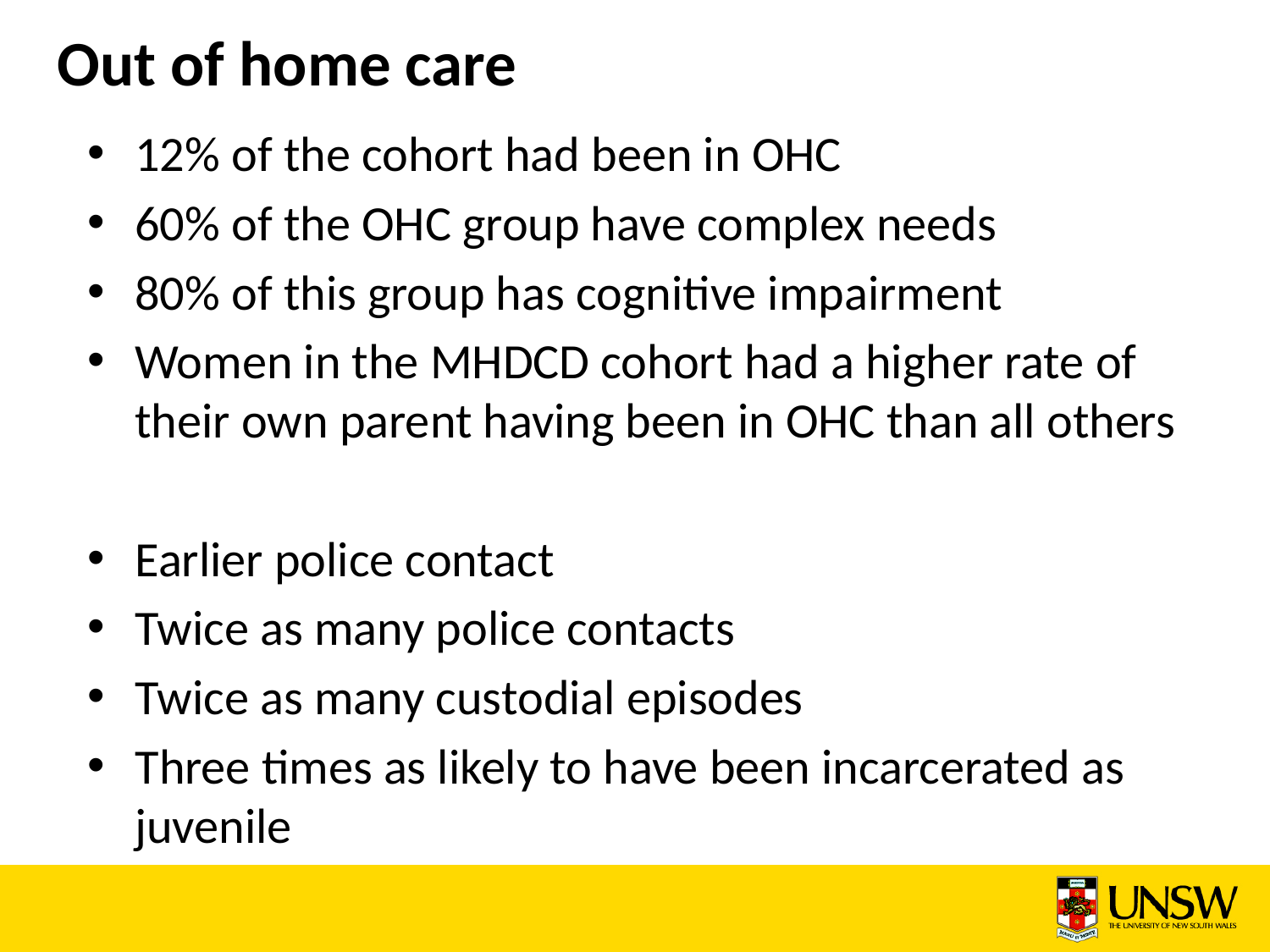

# Out of home care
12% of the cohort had been in OHC
60% of the OHC group have complex needs
80% of this group has cognitive impairment
Women in the MHDCD cohort had a higher rate of their own parent having been in OHC than all others

Earlier police contact
Twice as many police contacts
Twice as many custodial episodes
Three times as likely to have been incarcerated as juvenile